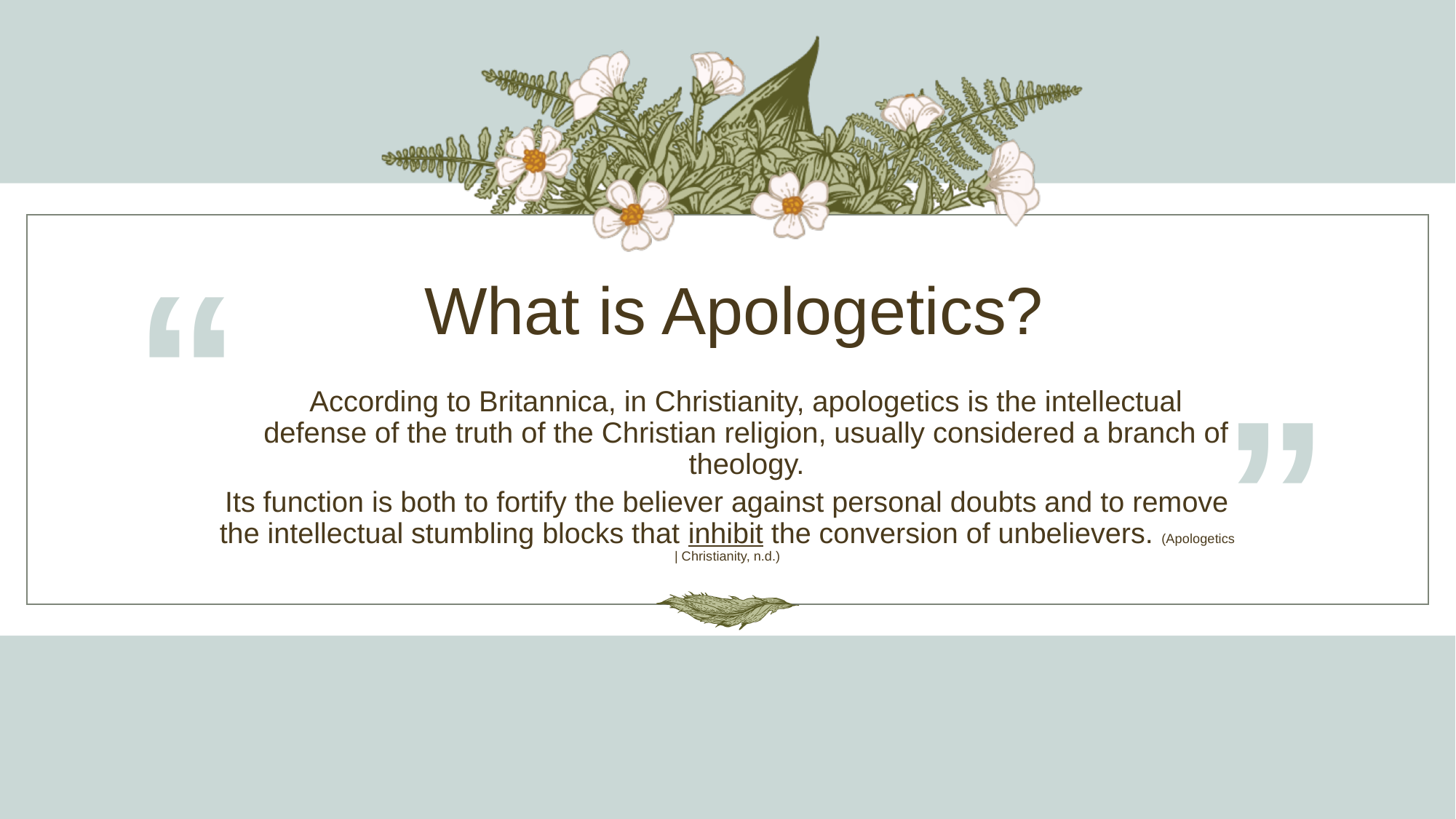

“
What is Apologetics?
# According to Britannica, in Christianity, apologetics is the intellectual defense of the truth of the Christian religion, usually considered a branch of theology.
”
Its function is both to fortify the believer against personal doubts and to remove the intellectual stumbling blocks that inhibit the conversion of unbelievers. (Apologetics | Christianity, n.d.)